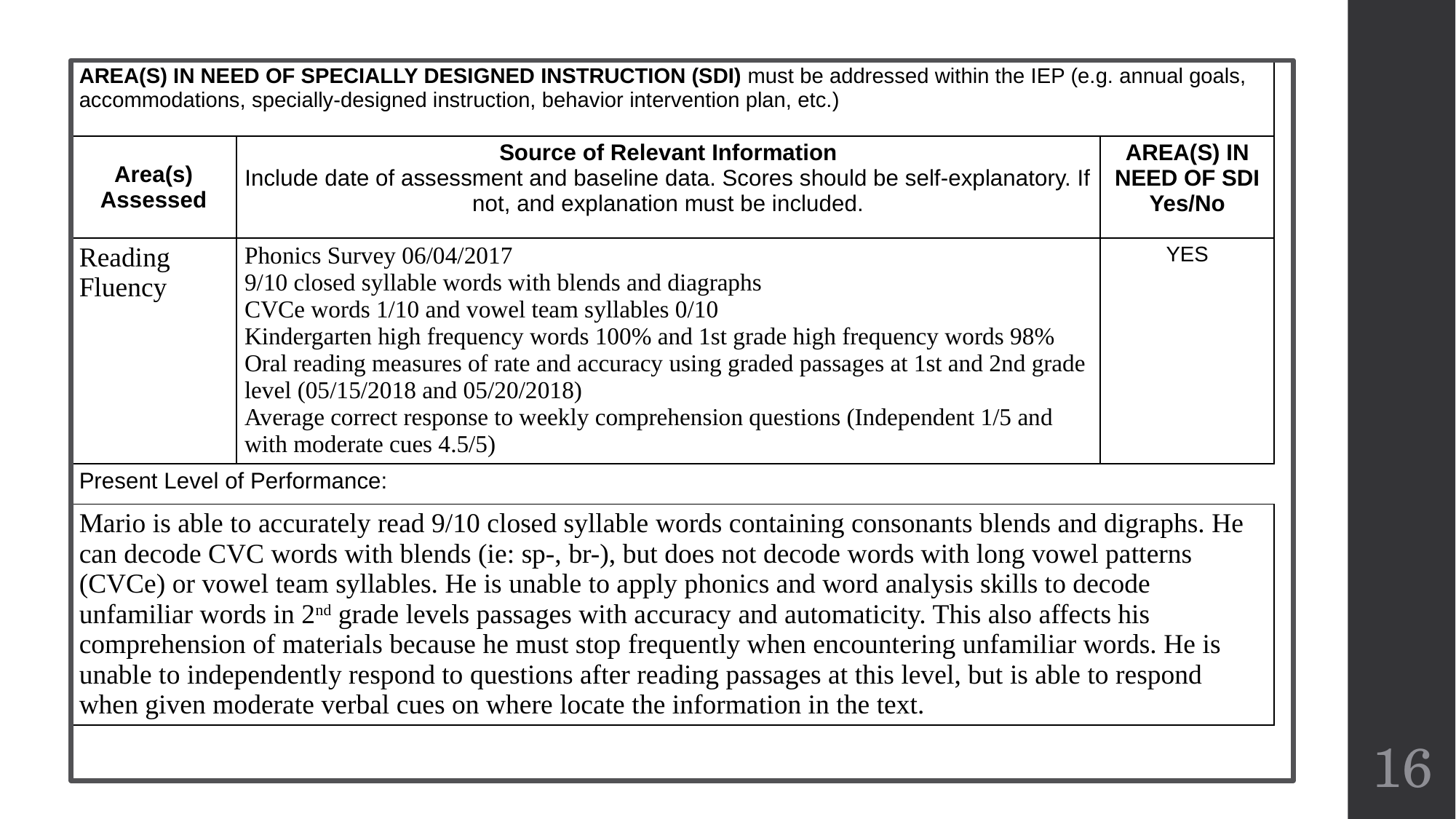

| AREA(S) IN NEED OF SPECIALLY DESIGNED INSTRUCTION (SDI) must be addressed within the IEP (e.g. annual goals, accommodations, specially-designed instruction, behavior intervention plan, etc.) |  |  |
| --- | --- | --- |
| Area(s) Assessed | Source of Relevant Information Include date of assessment and baseline data. Scores should be self-explanatory. If not, and explanation must be included. | AREA(S) IN NEED OF SDI Yes/No |
| Reading Fluency | Phonics Survey 06/04/2017​ 9/10 closed syllable words with blends and diagraphs​ CVCe words 1/10 and vowel team syllables 0/10​ Kindergarten high frequency words 100% and 1st grade high frequency words 98%​ Oral reading measures of rate and accuracy using graded passages at 1st and 2nd grade level (05/15/2018 and 05/20/2018) Average correct response to weekly comprehension questions (Independent 1/5 and with moderate cues 4.5/5) | YES |
| Present Level of Performance: |  |  |
| Mario is able to accurately read 9/10 closed syllable words containing consonants blends and digraphs. He can decode CVC words with blends (ie: sp-, br-), but does not decode words with long vowel patterns (CVCe) or vowel team syllables. He is unable to apply phonics and word analysis skills to decode unfamiliar words in 2nd grade levels passages with accuracy and automaticity. This also affects his comprehension of materials because he must stop frequently when encountering unfamiliar words. He is unable to independently respond to questions after reading passages at this level, but is able to respond when given moderate verbal cues on where locate the information in the text. |  |  |

16